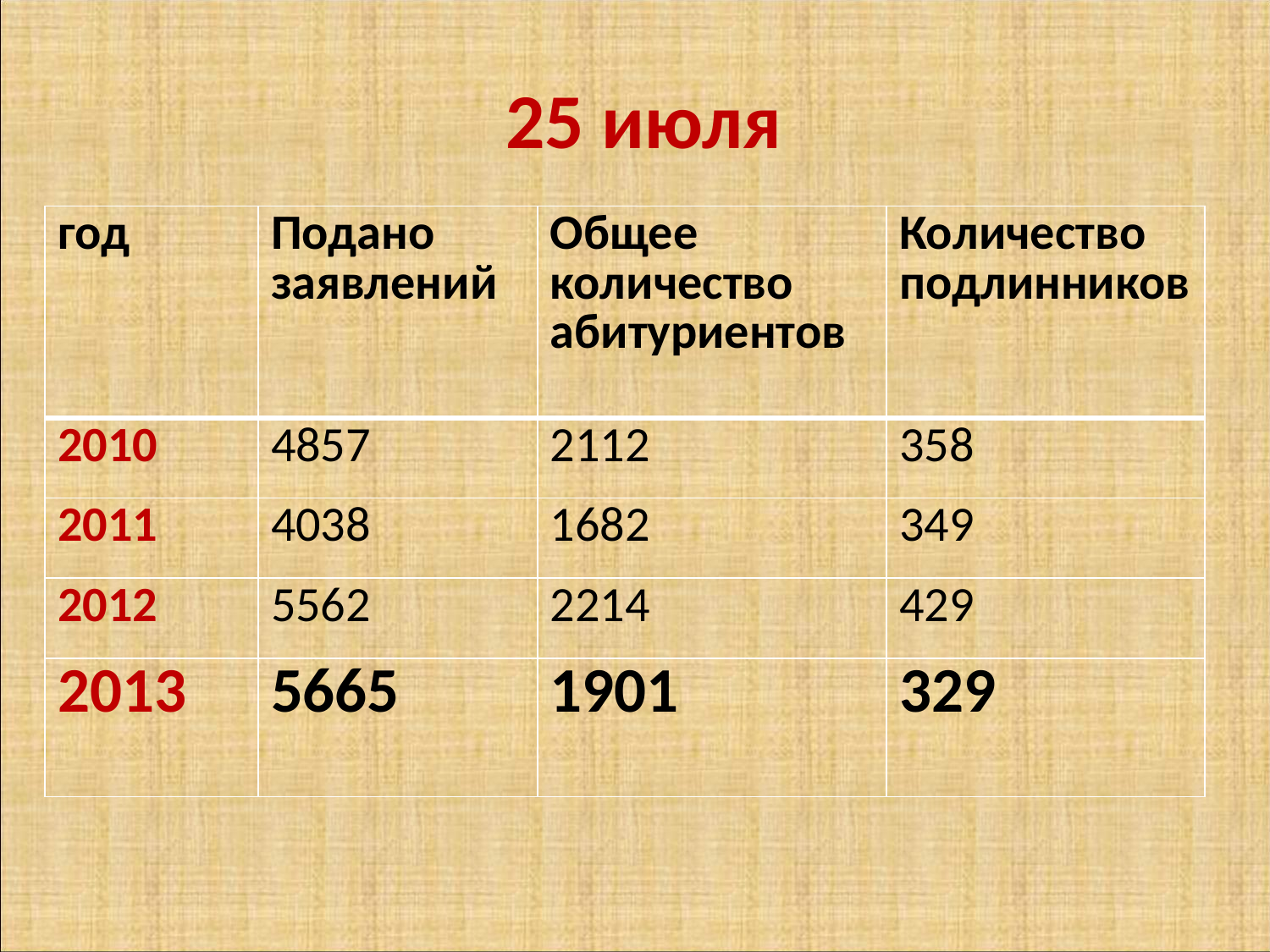

# 25 июля
| год | Подано заявлений | Общее количество абитуриентов | Количество подлинников |
| --- | --- | --- | --- |
| 2010 | 4857 | 2112 | 358 |
| 2011 | 4038 | 1682 | 349 |
| 2012 | 5562 | 2214 | 429 |
| 2013 | 5665 | 1901 | 329 |